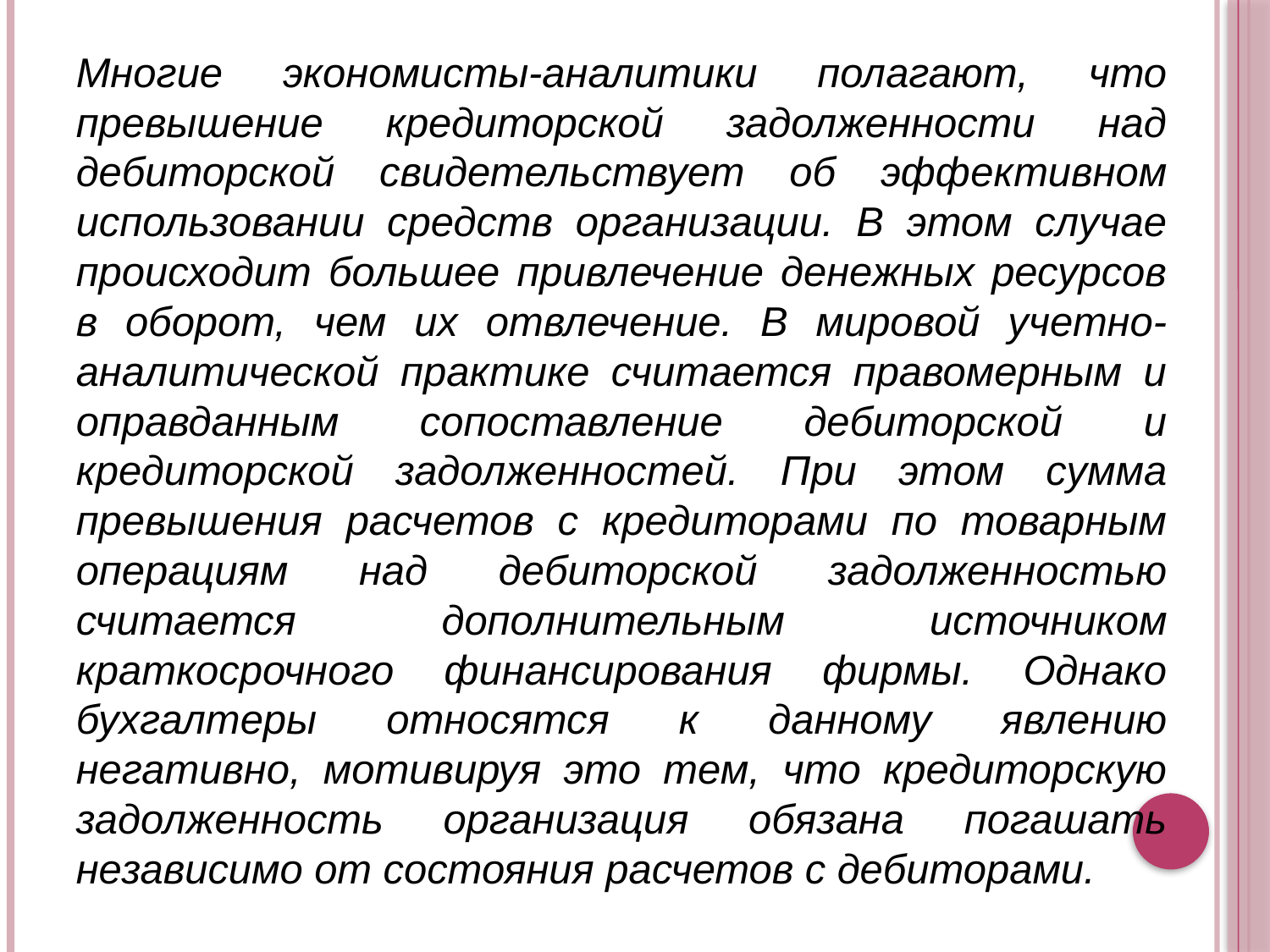

Многие экономисты-аналитики полагают, что превышение кредиторской задолженности над дебиторской свидетельствует об эффективном использовании средств организации. В этом случае происходит большее привлечение денежных ресурсов в оборот, чем их отвлечение. В мировой учетно-аналитической практике считается правомерным и оправданным сопоставление дебиторской и кредиторской задолженностей. При этом сумма превышения расчетов с кредиторами по товарным операциям над дебиторской задолженностью считается дополнительным источником краткосрочного финансирования фирмы. Однако бухгалтеры относятся к данному явлению негативно, мотивируя это тем, что кредиторскую задолженность организация обязана погашать независимо от состояния расчетов с дебиторами.